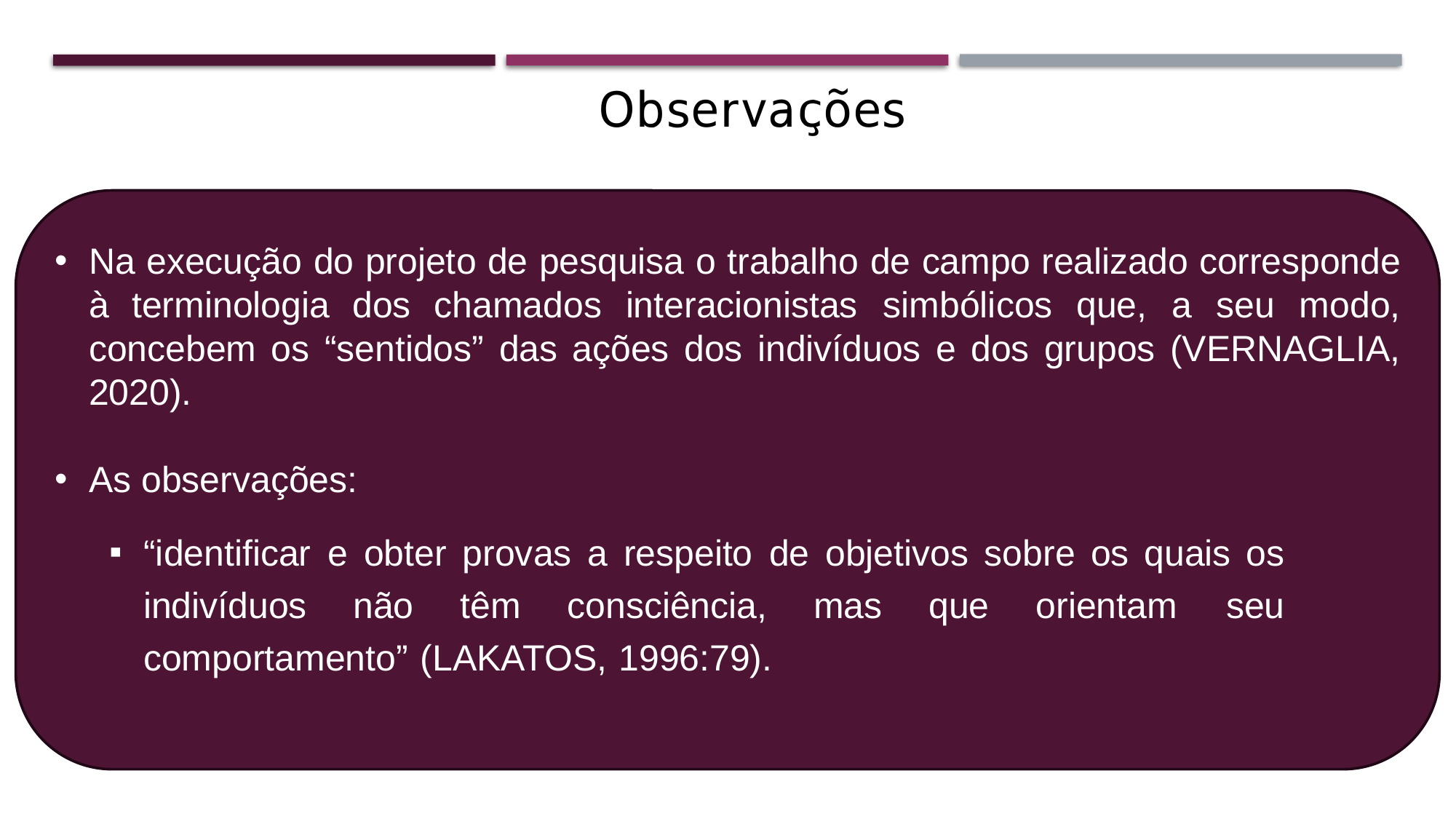

Observações
Na execução do projeto de pesquisa o trabalho de campo realizado corresponde à terminologia dos chamados interacionistas simbólicos que, a seu modo, concebem os “sentidos” das ações dos indivíduos e dos grupos (VERNAGLIA, 2020).

As observações:
“identificar e obter provas a respeito de objetivos sobre os quais os indivíduos não têm consciência, mas que orientam seu comportamento” (LAKATOS, 1996:79).